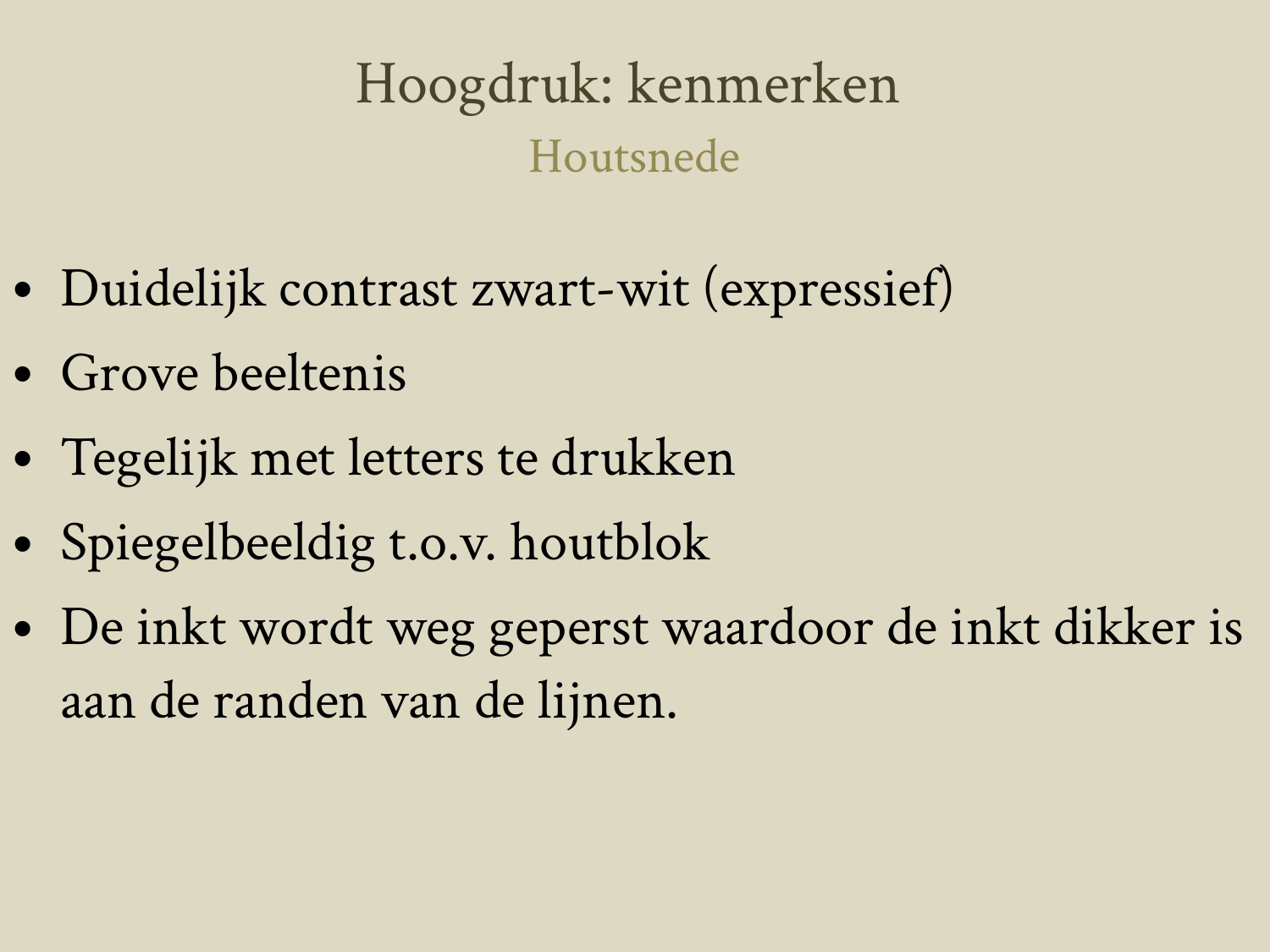

# Hoogdruk: kenmerken Houtsnede
Duidelijk contrast zwart-wit (expressief)
Grove beeltenis
Tegelijk met letters te drukken
Spiegelbeeldig t.o.v. houtblok
De inkt wordt weg geperst waardoor de inkt dikker is aan de randen van de lijnen.